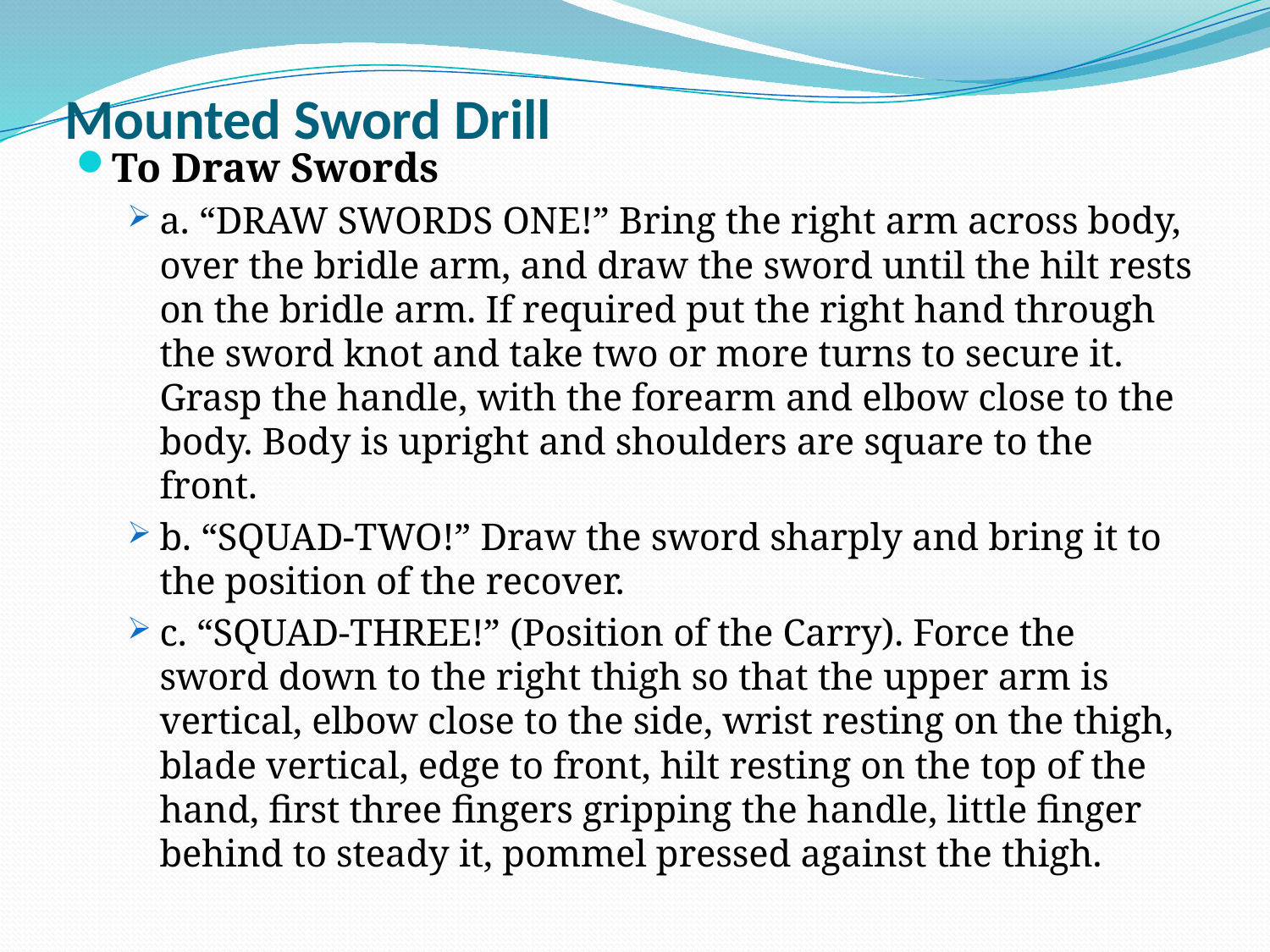

# Mounted Sword Drill
To Draw Swords
a. “DRAW SWORDS ONE!” Bring the right arm across body, over the bridle arm, and draw the sword until the hilt rests on the bridle arm. If required put the right hand through the sword knot and take two or more turns to secure it. Grasp the handle, with the forearm and elbow close to the body. Body is upright and shoulders are square to the front.
b. “SQUAD-TWO!” Draw the sword sharply and bring it to the position of the recover.
c. “SQUAD-THREE!” (Position of the Carry). Force the sword down to the right thigh so that the upper arm is vertical, elbow close to the side, wrist resting on the thigh, blade vertical, edge to front, hilt resting on the top of the hand, first three fingers gripping the handle, little finger behind to steady it, pommel pressed against the thigh.